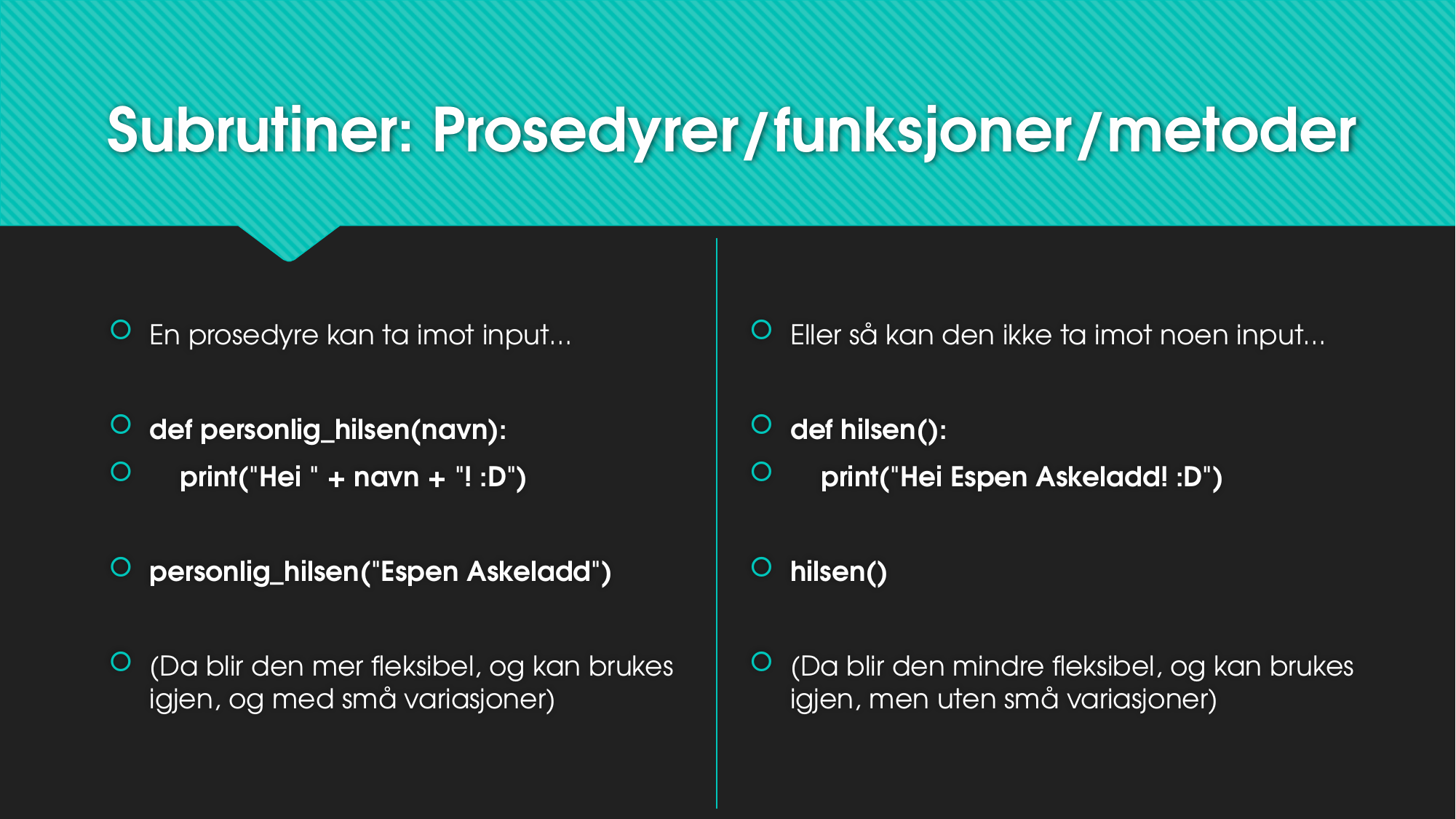

# Subrutiner: Prosedyrer/funksjoner/metoder
En prosedyre kan ta imot input…

def personlig_hilsen(navn):
    print("Hei " + navn + "! :D")

personlig_hilsen("Espen Askeladd")

(Da blir den mer fleksibel, og kan brukes igjen, og med små variasjoner)
Eller så kan den ikke ta imot noen input…

def hilsen():
    print("Hei Espen Askeladd! :D")

hilsen()

(Da blir den mindre fleksibel, og kan brukes igjen, men uten små variasjoner)